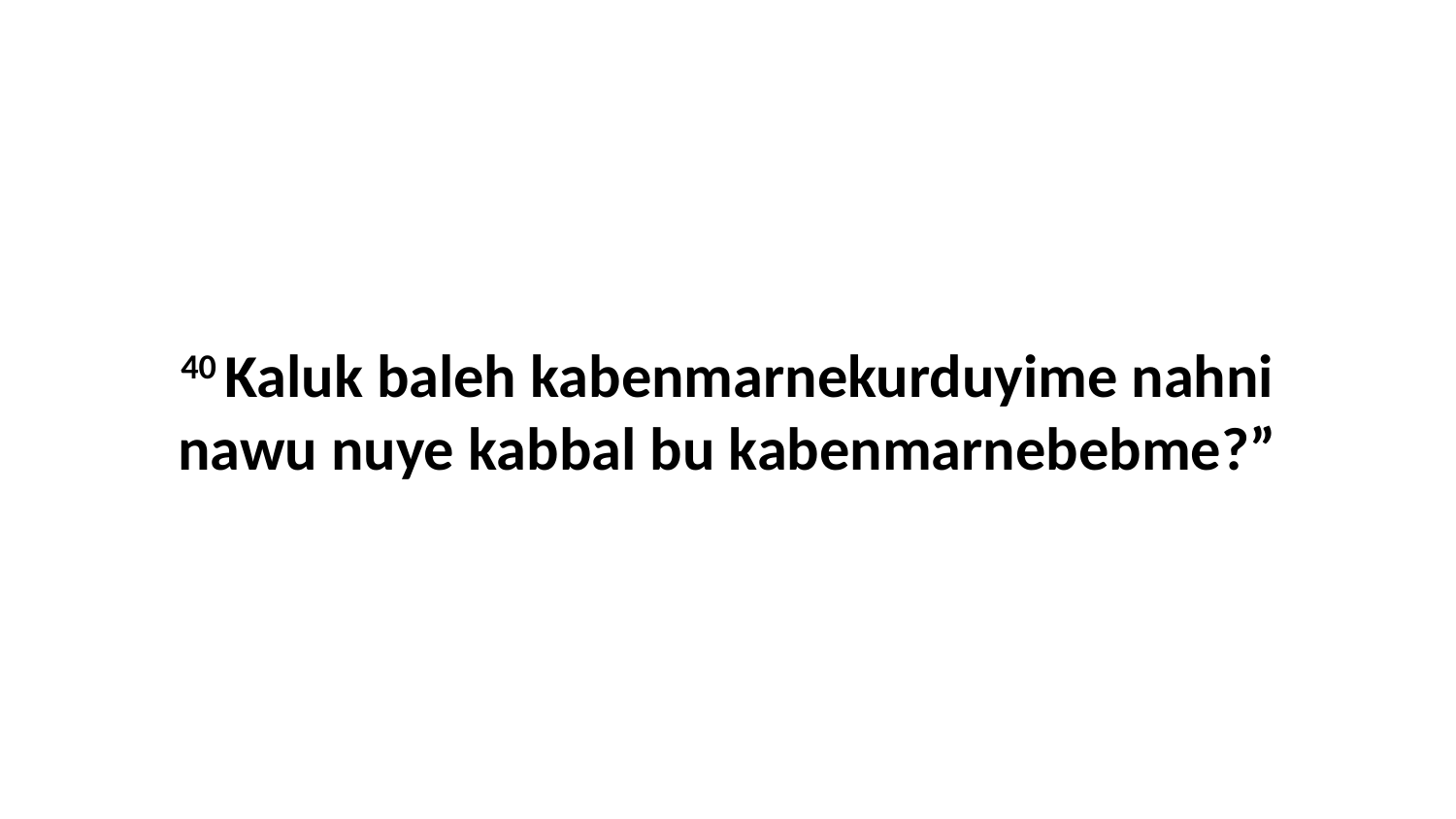

40 Kaluk baleh kabenmarnekurduyime nahni nawu nuye kabbal bu kabenmarnebebme?”